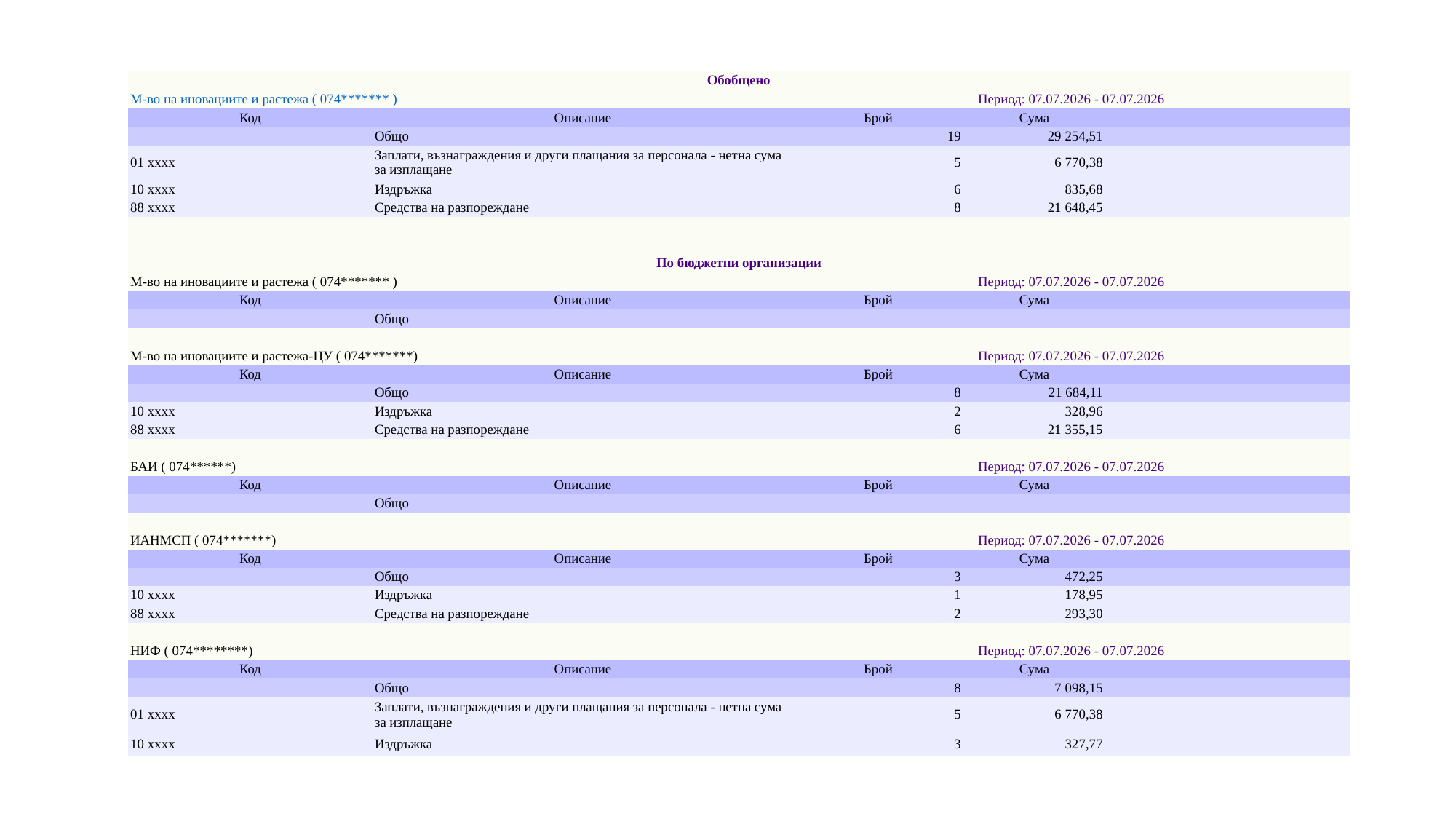

| Обобщено |  |  |  |  |
| --- | --- | --- | --- | --- |
| М-во на иновациите и растежа ( 074\*\*\*\*\*\*\* ) |  | Период: 07.07.2026 - 07.07.2026 |  |  |
| Код | Описание | Брой | Сума |  |
|  | Общо | 19 | 29 254,51 |  |
| 01 xxxx | Заплати, възнаграждения и други плащания за персонала - нетна сума за изплащане | 5 | 6 770,38 |  |
| 10 xxxx | Издръжка | 6 | 835,68 |  |
| 88 xxxx | Средства на разпореждане | 8 | 21 648,45 |  |
|  |  |  |  |  |
|  |  |  |  |  |
| По бюджетни организации |  |  |  |  |
| М-во на иновациите и растежа ( 074\*\*\*\*\*\*\* ) |  | Период: 07.07.2026 - 07.07.2026 |  |  |
| Код | Описание | Брой | Сума |  |
|  | Общо |  |  |  |
|  |  |  |  |  |
| М-во на иновациите и растежа-ЦУ ( 074\*\*\*\*\*\*\*) |  | Период: 07.07.2026 - 07.07.2026 |  |  |
| Код | Описание | Брой | Сума |  |
|  | Общо | 8 | 21 684,11 |  |
| 10 xxxx | Издръжка | 2 | 328,96 |  |
| 88 xxxx | Средства на разпореждане | 6 | 21 355,15 |  |
|  |  |  |  |  |
| БАИ ( 074\*\*\*\*\*\*) |  | Период: 07.07.2026 - 07.07.2026 |  |  |
| Код | Описание | Брой | Сума |  |
|  | Общо |  |  |  |
|  |  |  |  |  |
| ИАНМСП ( 074\*\*\*\*\*\*\*) |  | Период: 07.07.2026 - 07.07.2026 |  |  |
| Код | Описание | Брой | Сума |  |
|  | Общо | 3 | 472,25 |  |
| 10 xxxx | Издръжка | 1 | 178,95 |  |
| 88 xxxx | Средства на разпореждане | 2 | 293,30 |  |
|  |  |  |  |  |
| НИФ ( 074\*\*\*\*\*\*\*\*) |  | Период: 07.07.2026 - 07.07.2026 |  |  |
| Код | Описание | Брой | Сума |  |
|  | Общо | 8 | 7 098,15 |  |
| 01 xxxx | Заплати, възнаграждения и други плащания за персонала - нетна сума за изплащане | 5 | 6 770,38 |  |
| 10 xxxx | Издръжка | 3 | 327,77 |  |
#